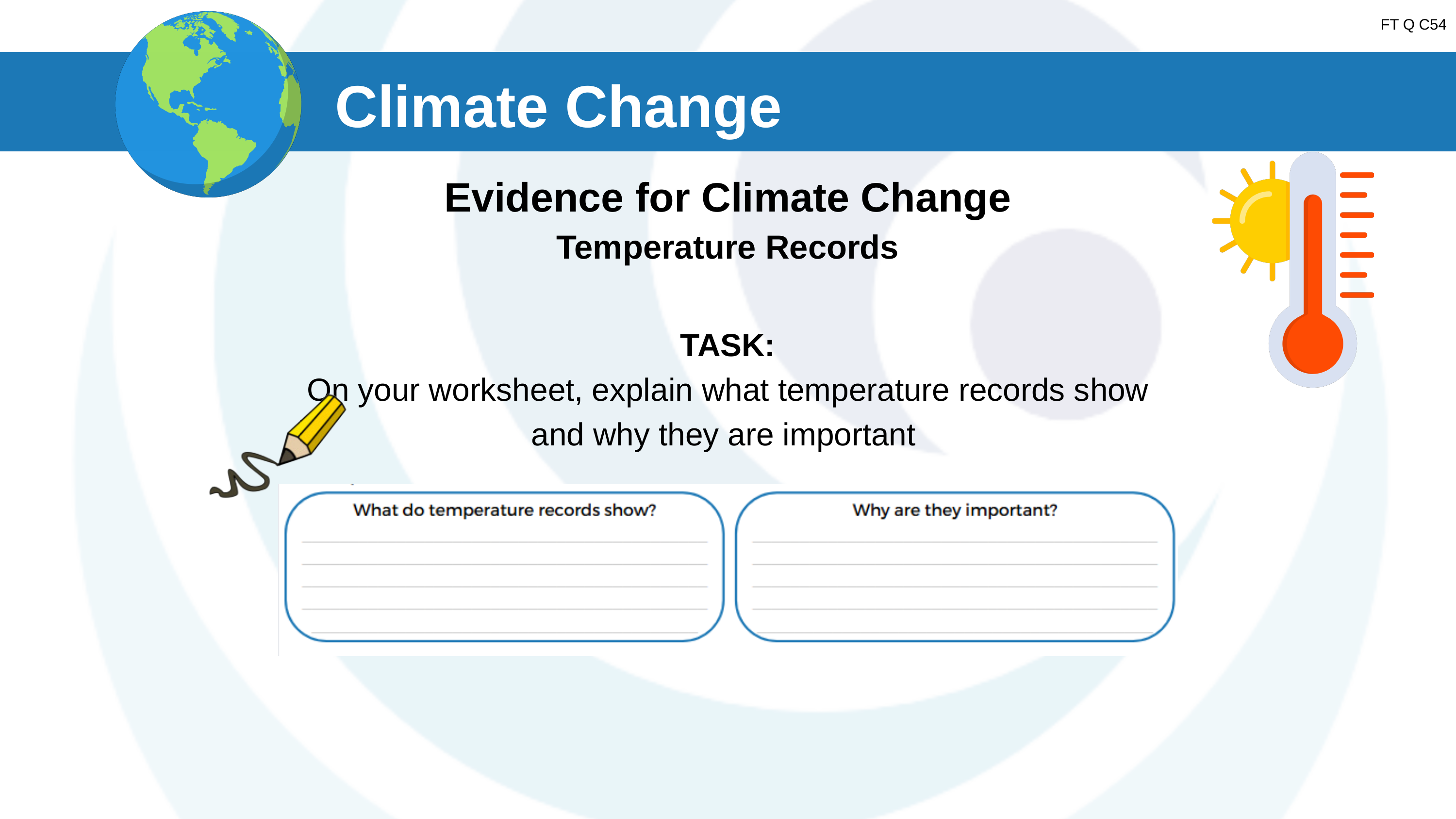

FT Q C54
Climate Change

Evidence for Climate Change
Temperature Records
TASK:
On your worksheet, explain what temperature records show and why they are important